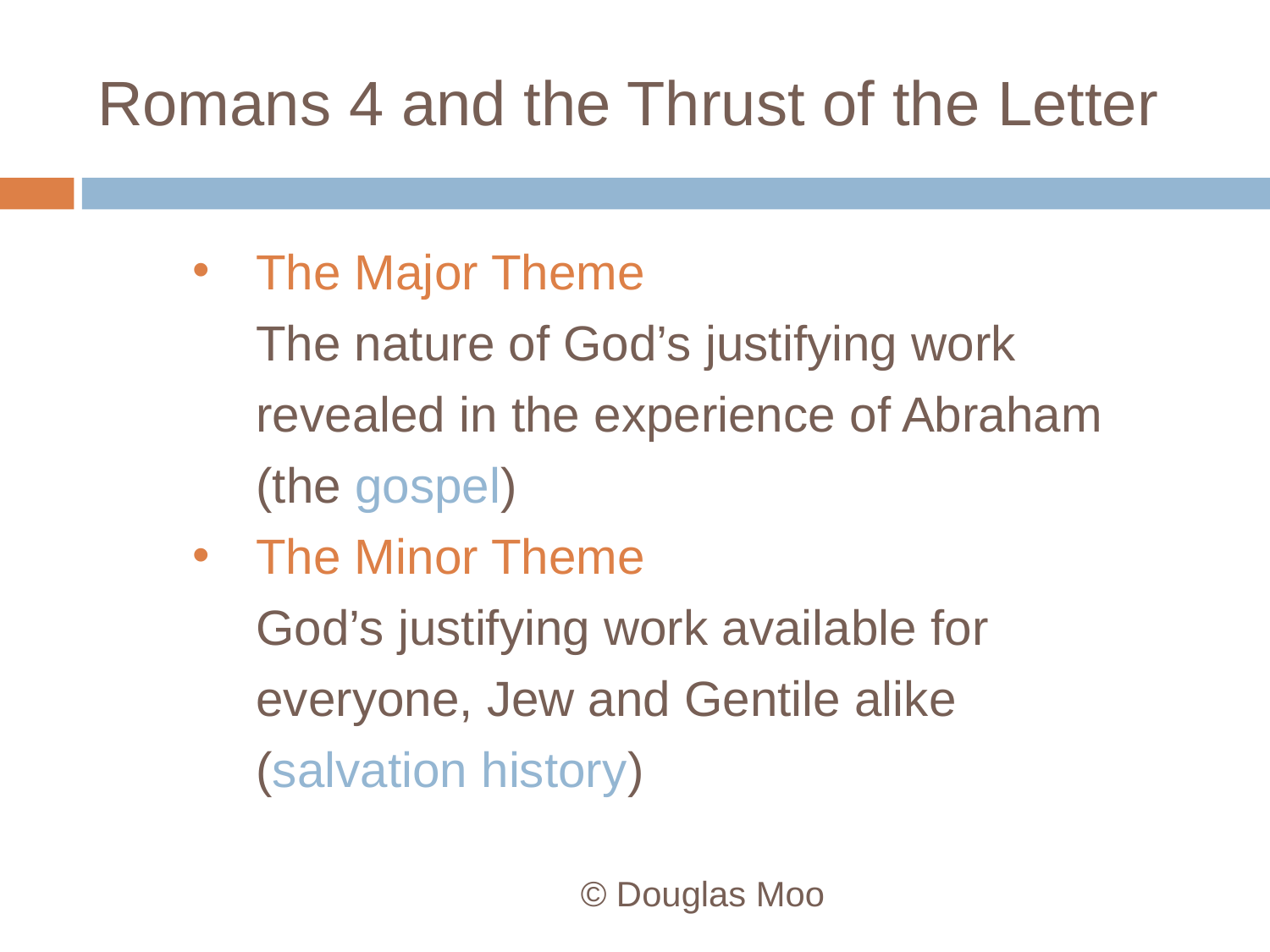

# Romans 4 and the Thrust of the Letter
The Major Theme
The nature of God’s justifying work revealed in the experience of Abraham
(the gospel)
The Minor Theme
God’s justifying work available for everyone, Jew and Gentile alike
(salvation history)

© Douglas Moo